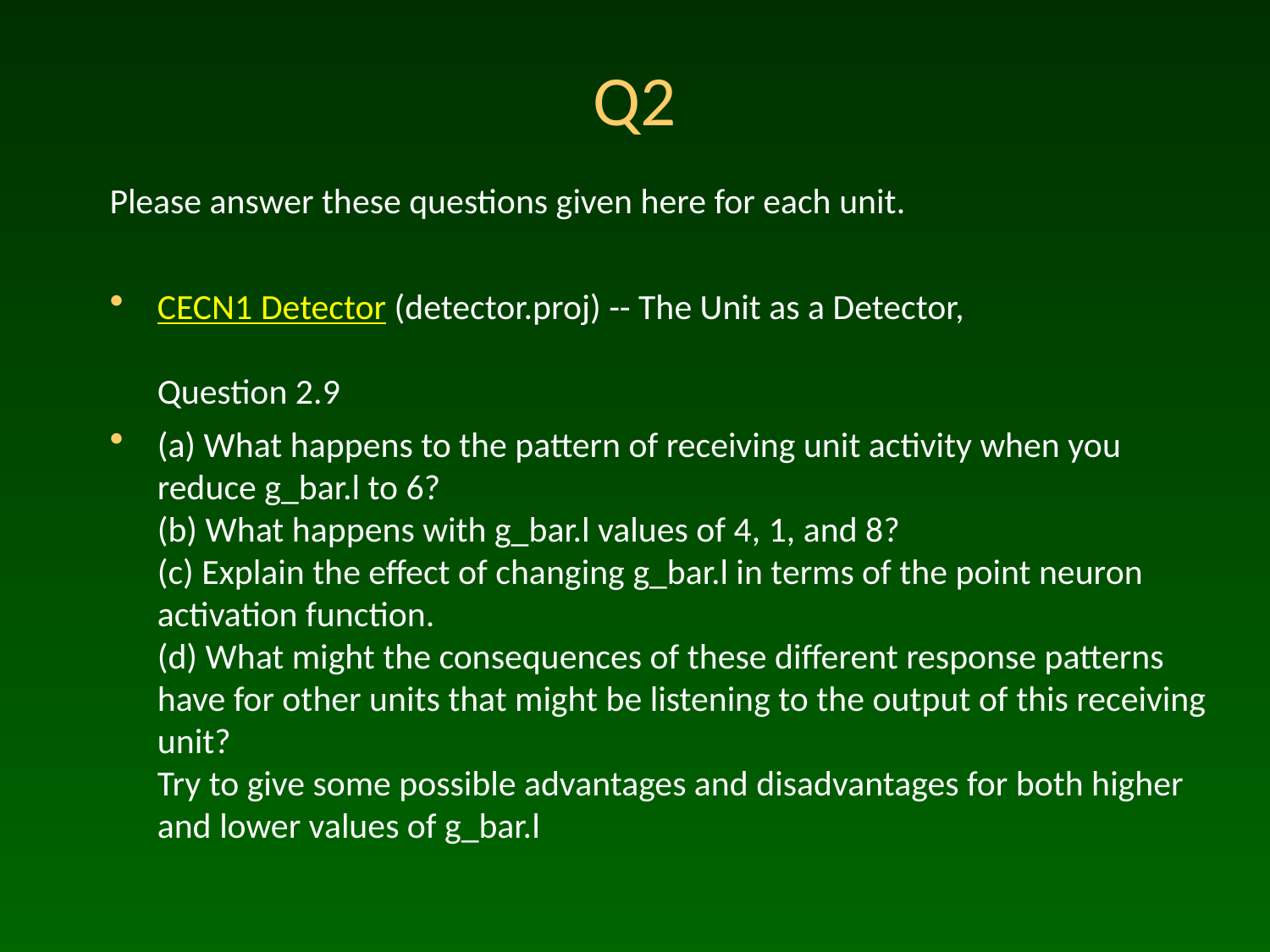

# Q2
Please answer these questions given here for each unit.

CECN1 Detector (detector.proj) -- The Unit as a Detector,
Question 2.9
(a) What happens to the pattern of receiving unit activity when you reduce g_bar.l to 6?
(b) What happens with g_bar.l values of 4, 1, and 8?
(c) Explain the effect of changing g_bar.l in terms of the point neuron activation function.
(d) What might the consequences of these different response patterns have for other units that might be listening to the output of this receiving unit?
Try to give some possible advantages and disadvantages for both higher and lower values of g_bar.l